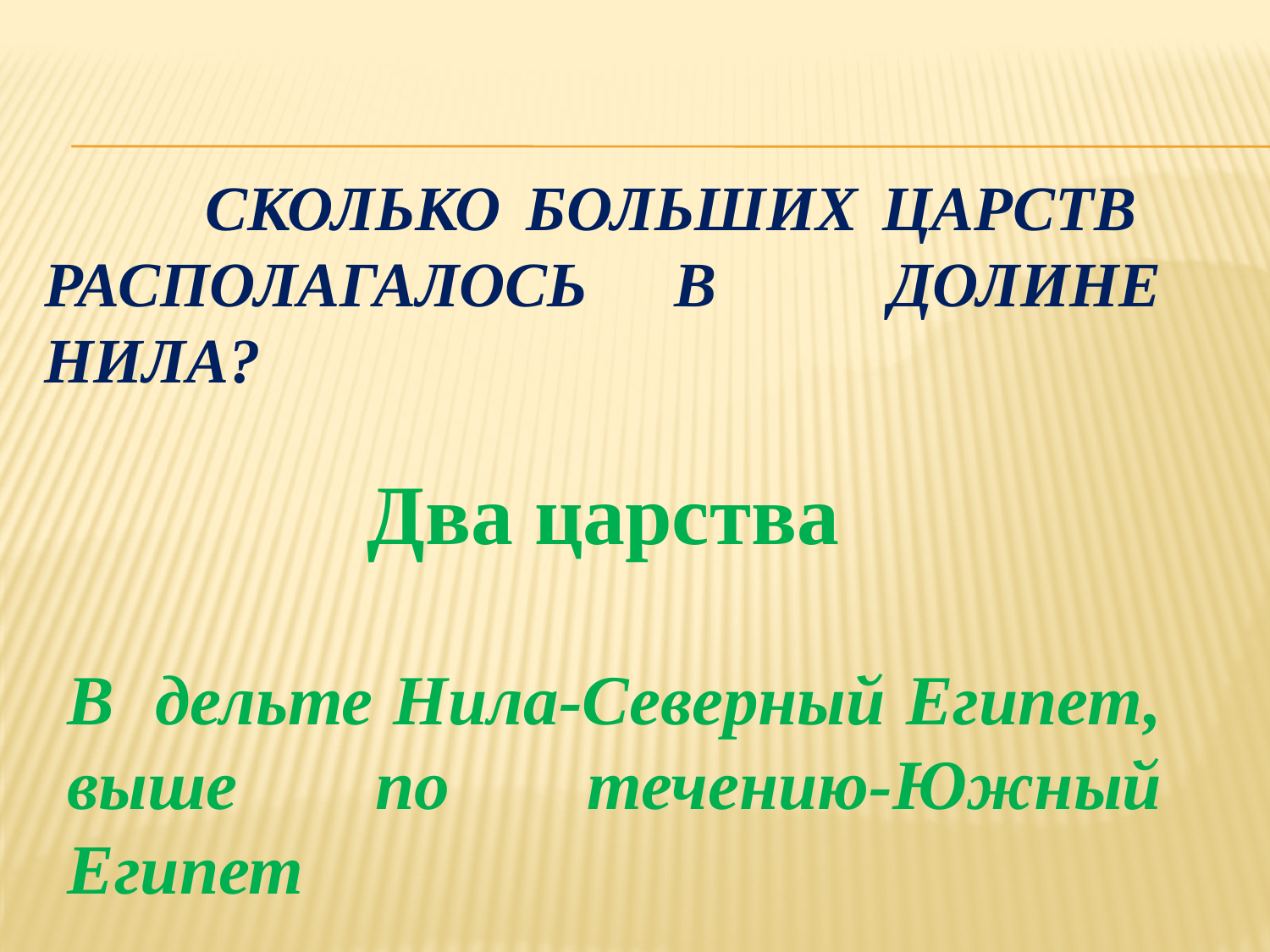

# Сколько больших царств располагалось в  долине Нила?
Два царства

В  дельте Нила-Северный Египет, выше по течению-Южный Египет